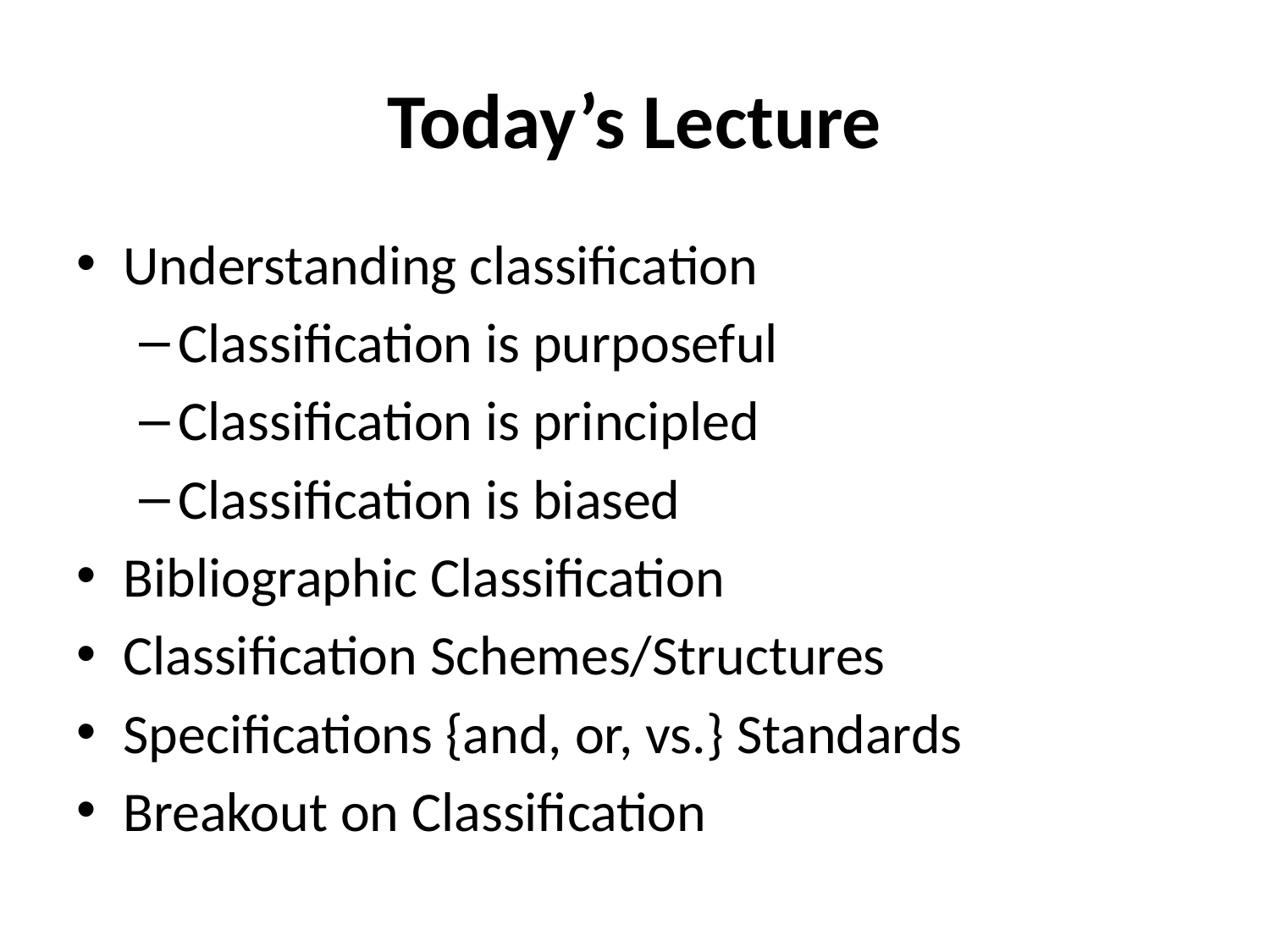

# Today’s Lecture
Understanding classification
Classification is purposeful
Classification is principled
Classification is biased
Bibliographic Classification
Classification Schemes/Structures
Specifications {and, or, vs.} Standards
Breakout on Classification